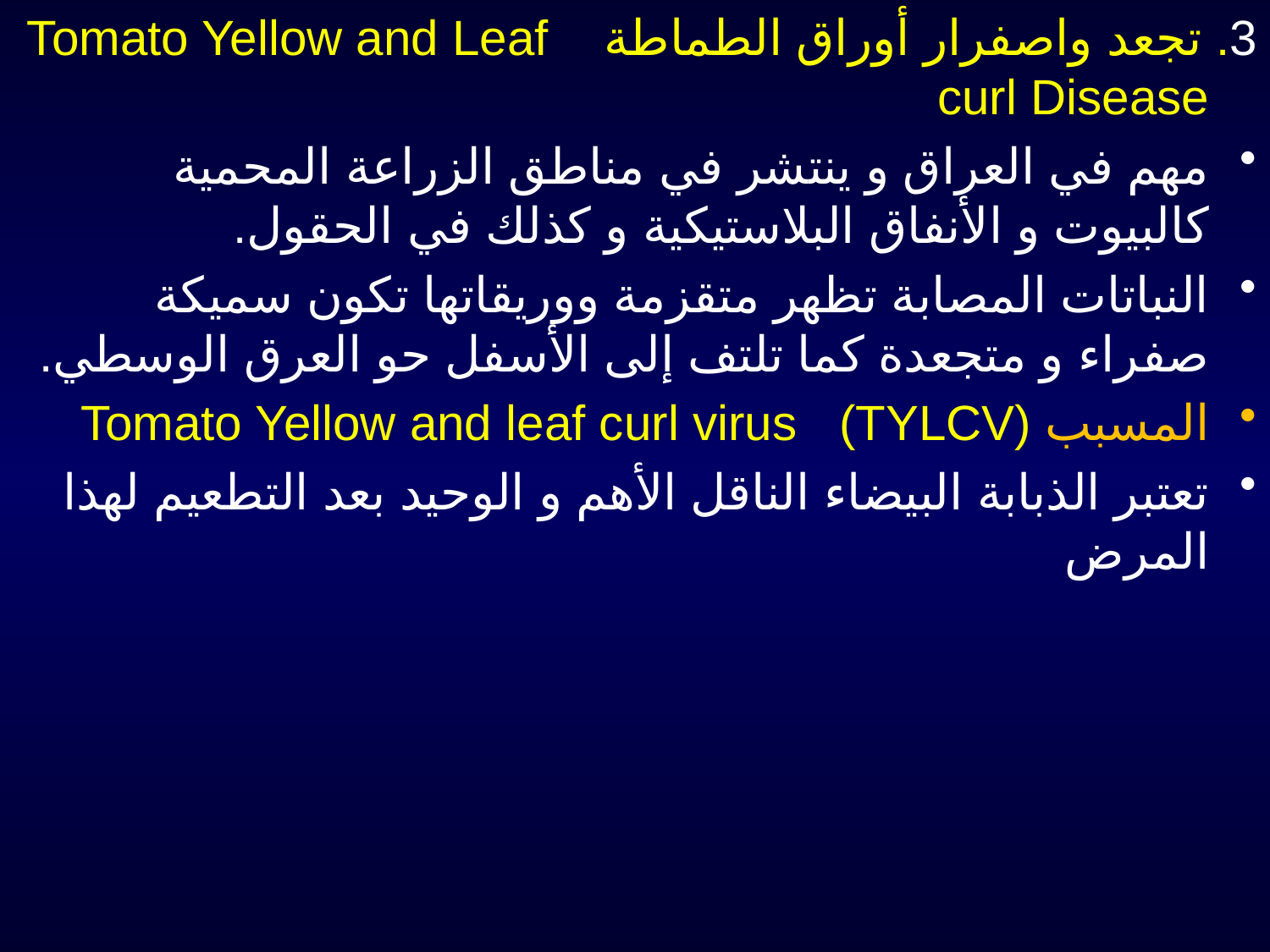

# 3. تجعد واصفرار أوراق الطماطة    Tomato Yellow and Leaf curl Disease
مهم في العراق و ينتشر في مناطق الزراعة المحمية كالبيوت و الأنفاق البلاستيكية و كذلك في الحقول.
النباتات المصابة تظهر متقزمة ووريقاتها تكون سميكة صفراء و متجعدة كما تلتف إلى الأسفل حو العرق الوسطي.
المسبب Tomato Yellow and leaf curl virus   (TYLCV)
تعتبر الذبابة البيضاء الناقل الأهم و الوحيد بعد التطعيم لهذا المرض